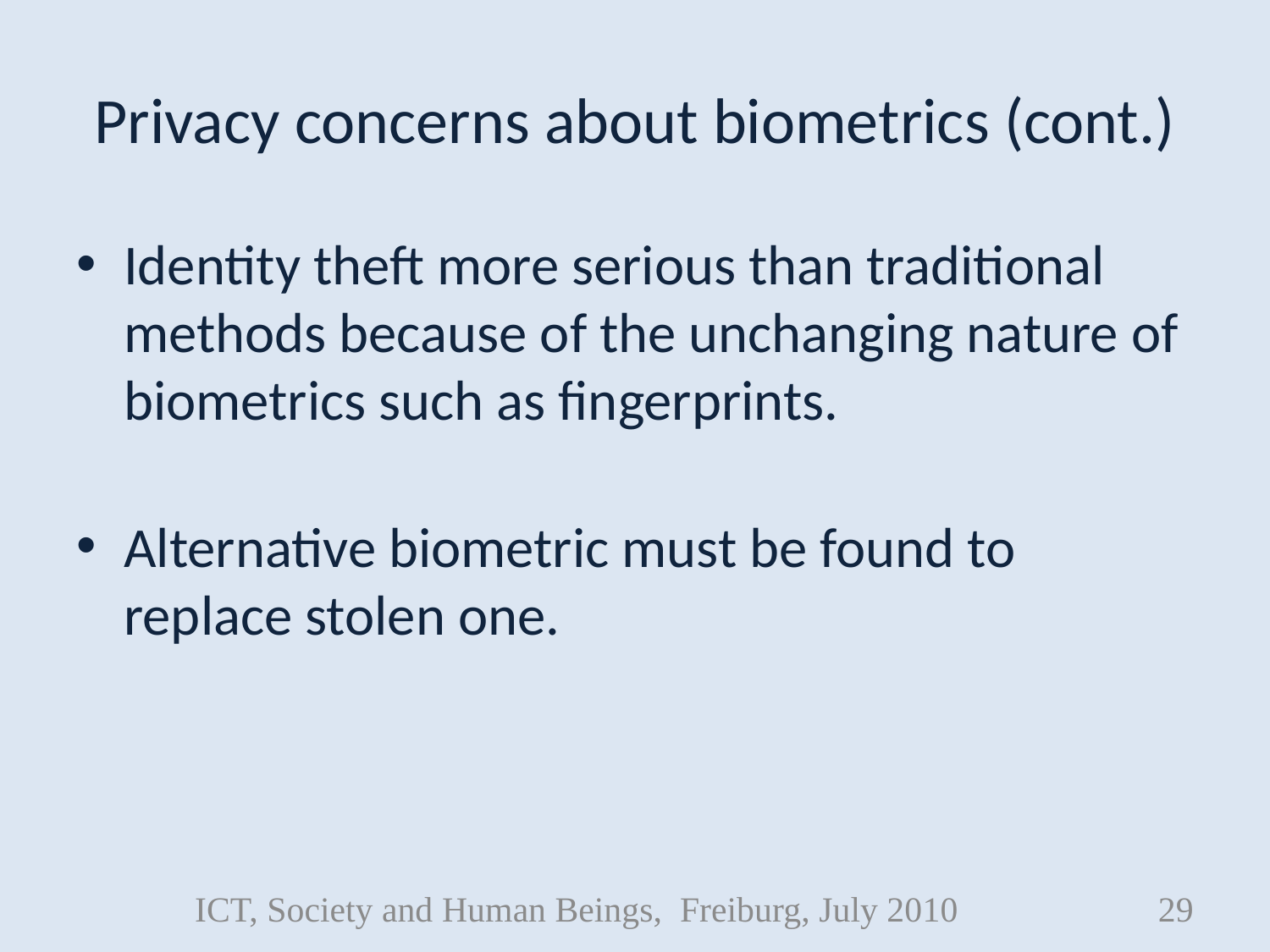

# Privacy concerns about biometrics (cont.)
Identity theft more serious than traditional methods because of the unchanging nature of biometrics such as fingerprints.
Alternative biometric must be found to replace stolen one.

ICT, Society and Human Beings,  Freiburg, July 2010
29